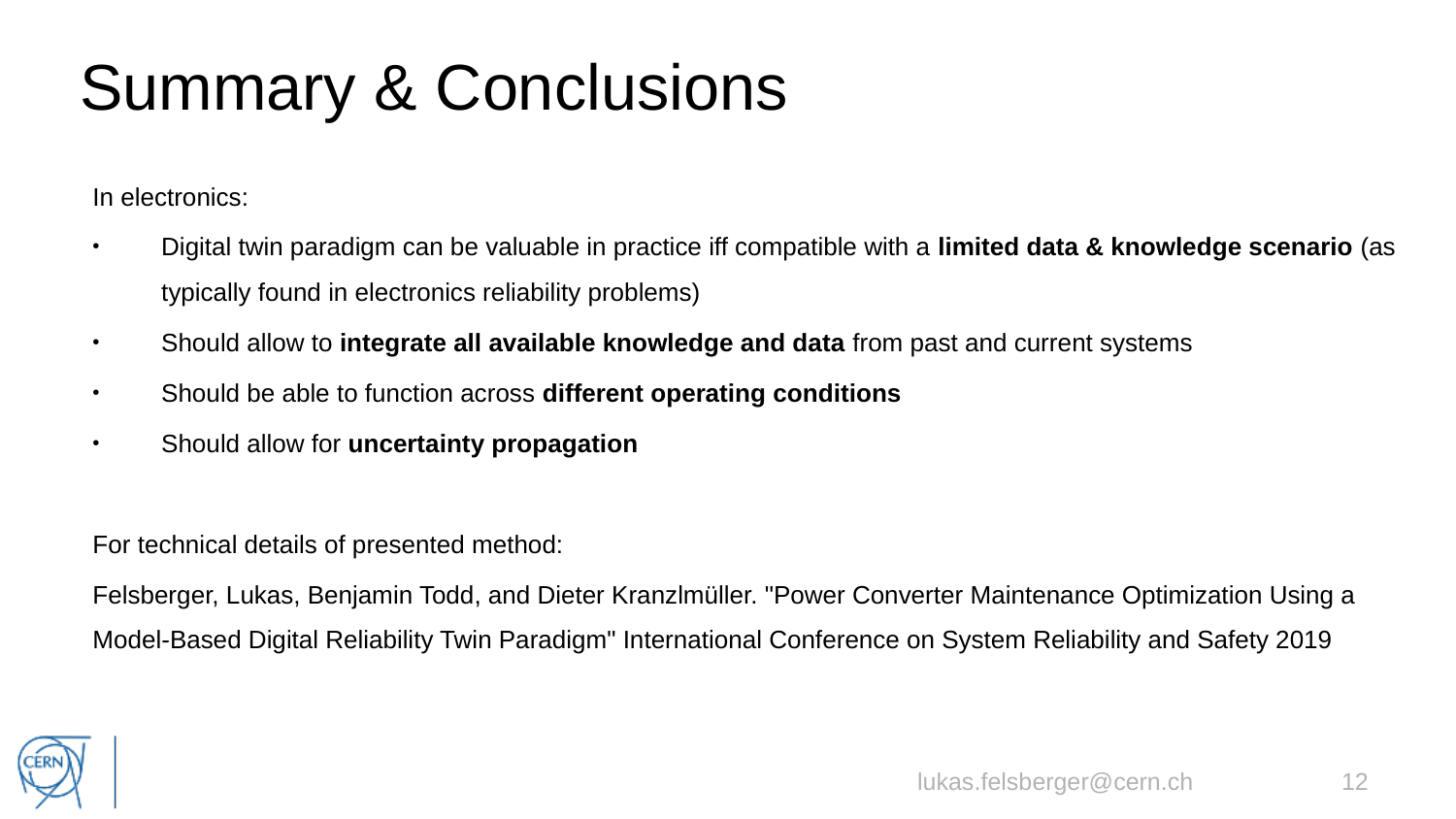

# Summary & Conclusions
In electronics:
Digital twin paradigm can be valuable in practice iff compatible with a limited data & knowledge scenario (as typically found in electronics reliability problems)
Should allow to integrate all available knowledge and data from past and current systems
Should be able to function across different operating conditions
Should allow for uncertainty propagation

For technical details of presented method:
Felsberger, Lukas, Benjamin Todd, and Dieter Kranzlmüller. "Power Converter Maintenance Optimization Using a Model-Based Digital Reliability Twin Paradigm" International Conference on System Reliability and Safety 2019

lukas.felsberger@cern.ch
12